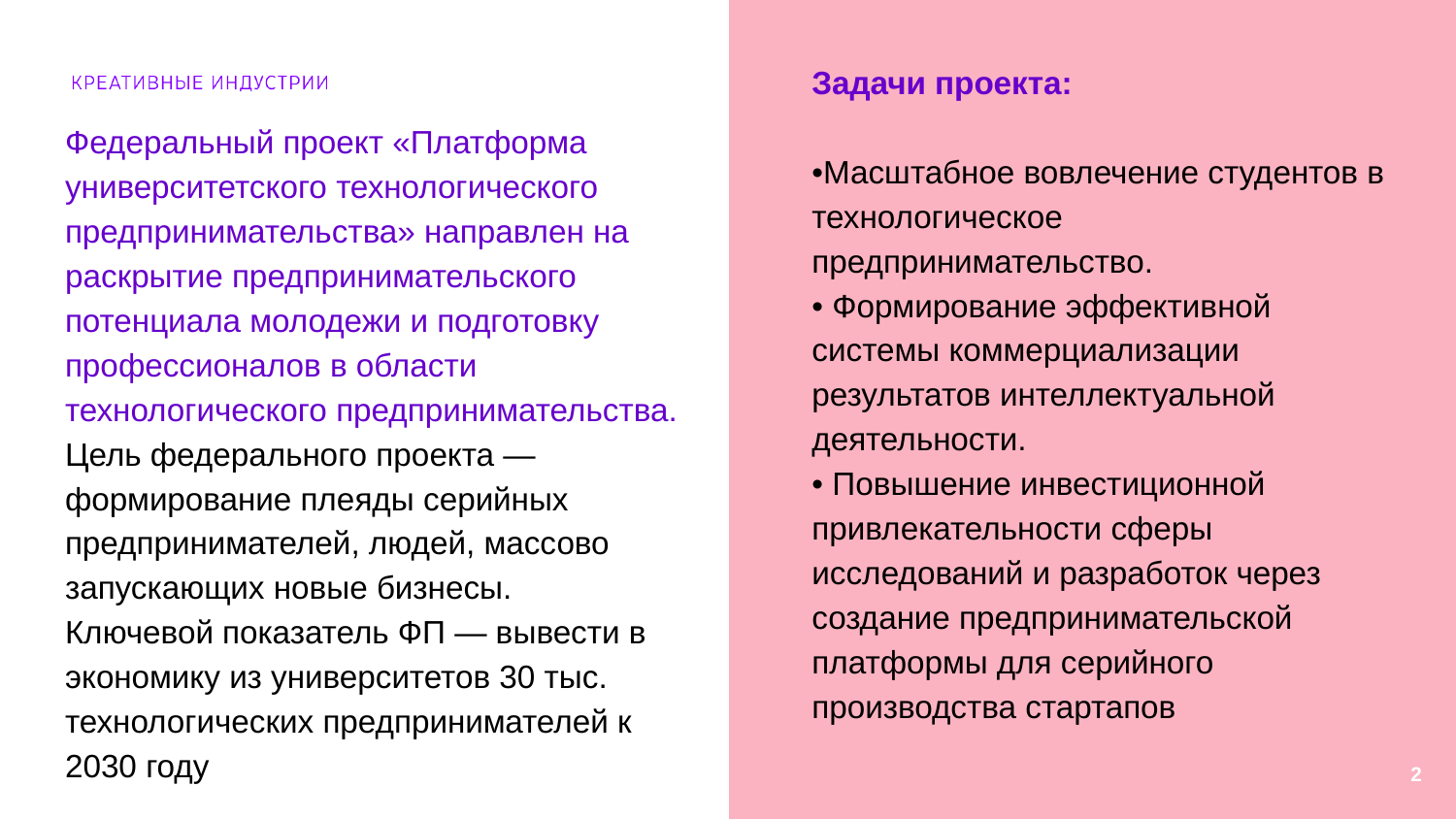

Задачи проекта:

•Масштабное вовлечение студентов в технологическое предпринимательство.
• Формирование эффективной системы коммерциализации результатов интеллектуальной деятельности.
• Повышение инвестиционной привлекательности сферы исследований и разработок через создание предпринимательской платформы для серийного производства стартапов
Федеральный проект «Платформа университетского технологического предпринимательства» направлен на раскрытие предпринимательского потенциала молодежи и подготовку профессионалов в области технологического предпринимательства.
Цель федерального проекта — формирование плеяды серийных предпринимателей, людей, массово запускающих новые бизнесы.
Ключевой показатель ФП — вывести в экономику из университетов 30 тыс. технологических предпринимателей к 2030 году
2